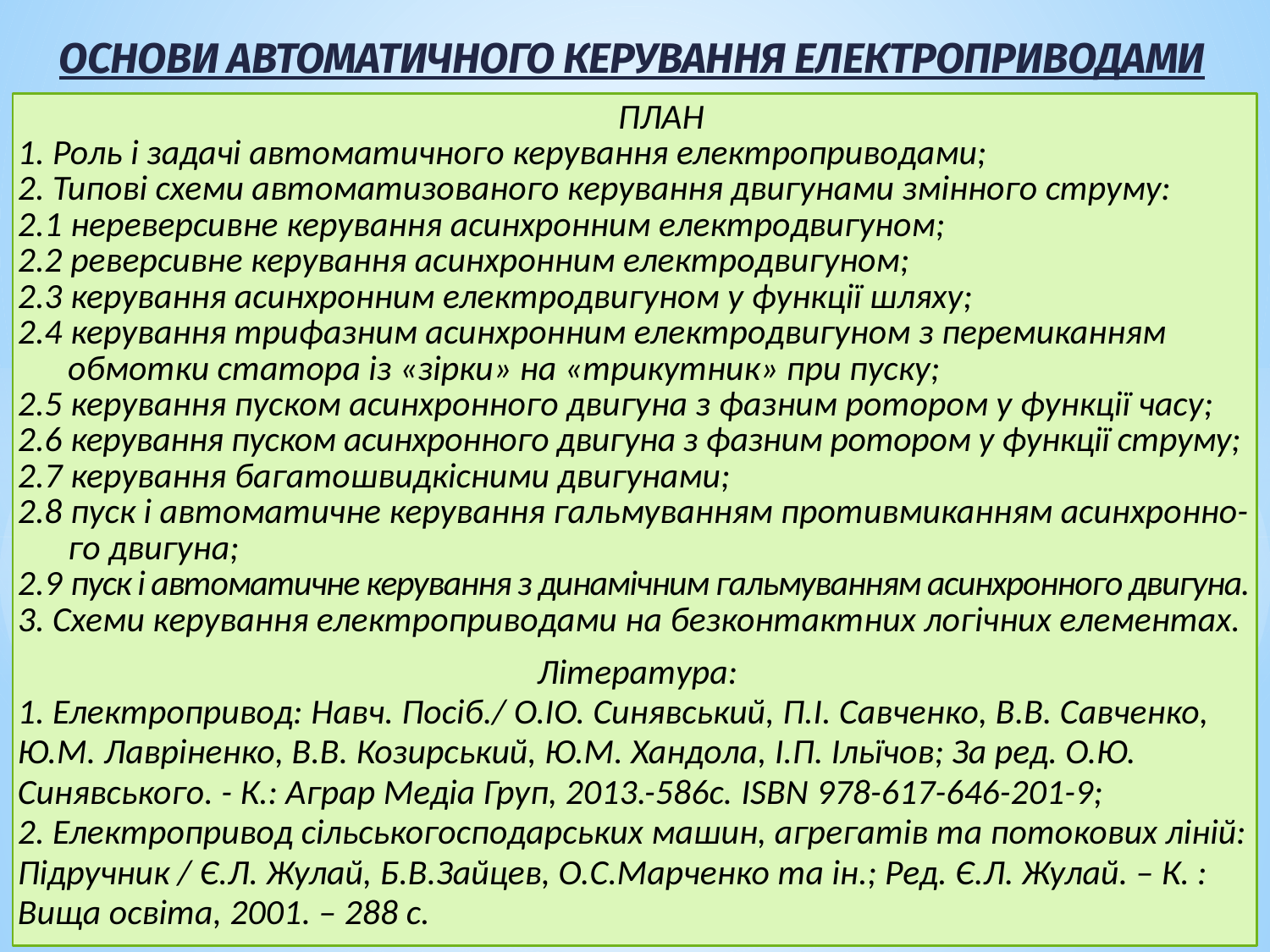

ОСНОВИ АВТОМАТИЧНОГО КЕРУВАННЯ ЕЛЕКТРОПРИВОДАМИ
ПЛАН
1. Роль і задачі автоматичного керування електроприводами;
2. Типові схеми автоматизованого керування двигунами змінного струму:
2.1 нереверсивне керування асинхронним електродвигуном;
2.2 реверсивне керування асинхронним електродвигуном;
2.3 керування асинхронним електродвигуном у функції шляху;
2.4 керування трифазним асинхронним електродвигуном з перемиканням обмотки статора із «зірки» на «трикутник» при пуску;
2.5 керування пуском асинхронного двигуна з фазним ротором у функції часу;
2.6 керування пуском асинхронного двигуна з фазним ротором у функції струму;
2.7 керування багатошвидкісними двигунами;
2.8 пуск і автоматичне керування гальмуванням противмиканням асинхронно-го двигуна;
2.9 пуск і автоматичне керування з динамічним гальмуванням асинхронного двигуна.
3. Схеми керування електроприводами на безконтактних логічних елементах.
Література:
1. Електропривод: Навч. Посіб./ О.ІО. Синявський, П.І. Савченко, В.В. Савченко, Ю.М. Лавріненко, В.В. Козирський, Ю.М. Хандола, І.П. Ільїчов; За ред. О.Ю. Синявського. - К.: Аграр Медіа Груп, 2013.-586с. ISBN 978-617-646-201-9;
2. Електропривод сільськогосподарських машин, агрегатів та потокових ліній: Підручник / Є.Л. Жулай, Б.В.Зайцев, О.С.Марченко та ін.; Ред. Є.Л. Жулай. – К. : Вища освіта, 2001. – 288 c.